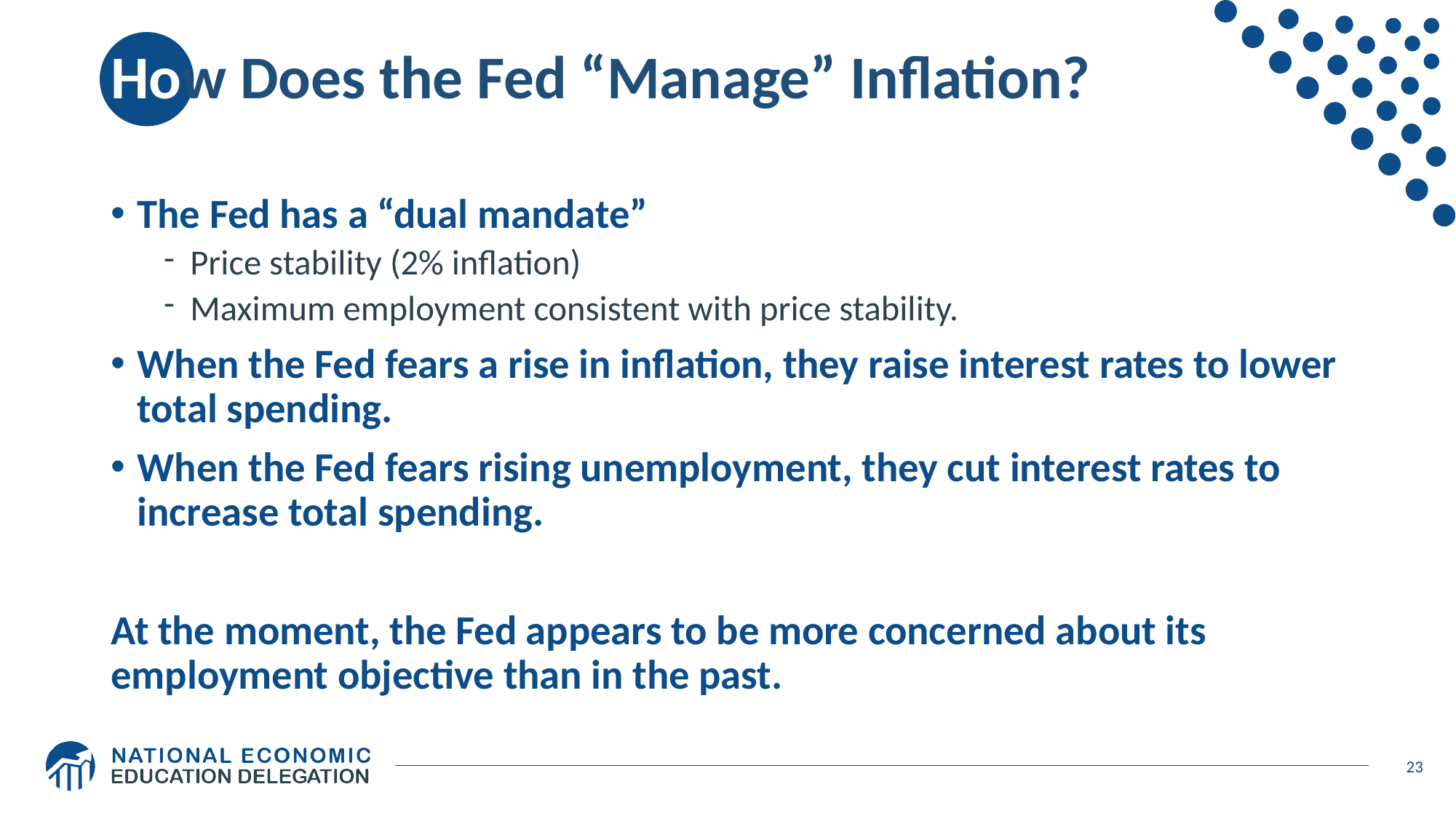

# How Does the Fed “Manage” Inflation?
The Fed has a “dual mandate”
Price stability (2% inflation)
Maximum employment consistent with price stability.
When the Fed fears a rise in inflation, they raise interest rates to lower total spending.
When the Fed fears rising unemployment, they cut interest rates to increase total spending.

At the moment, the Fed appears to be more concerned about its employment objective than in the past.

23